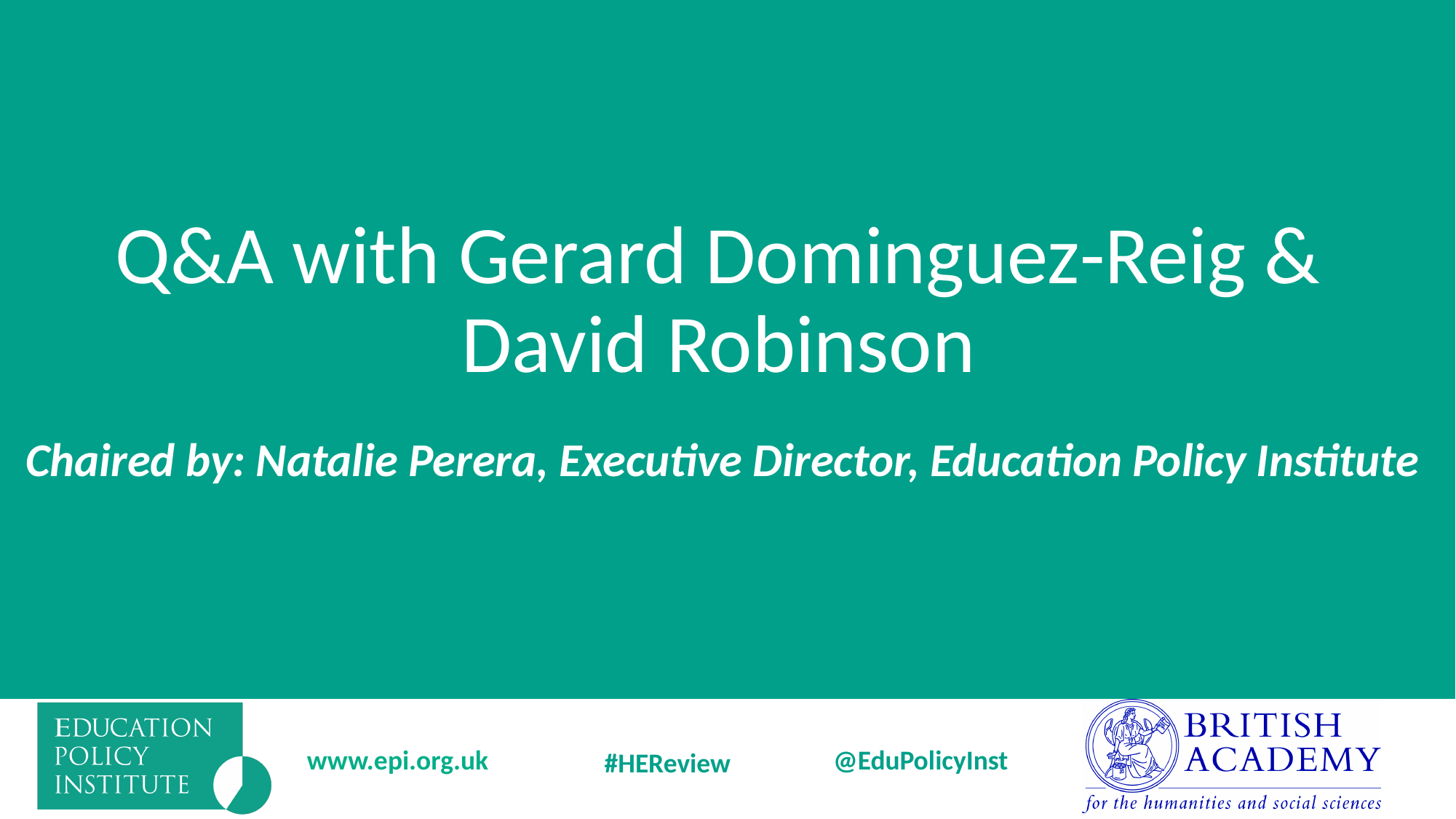

# Q&A with Gerard Dominguez-Reig & David Robinson
Chaired by: Natalie Perera, Executive Director, Education Policy Institute